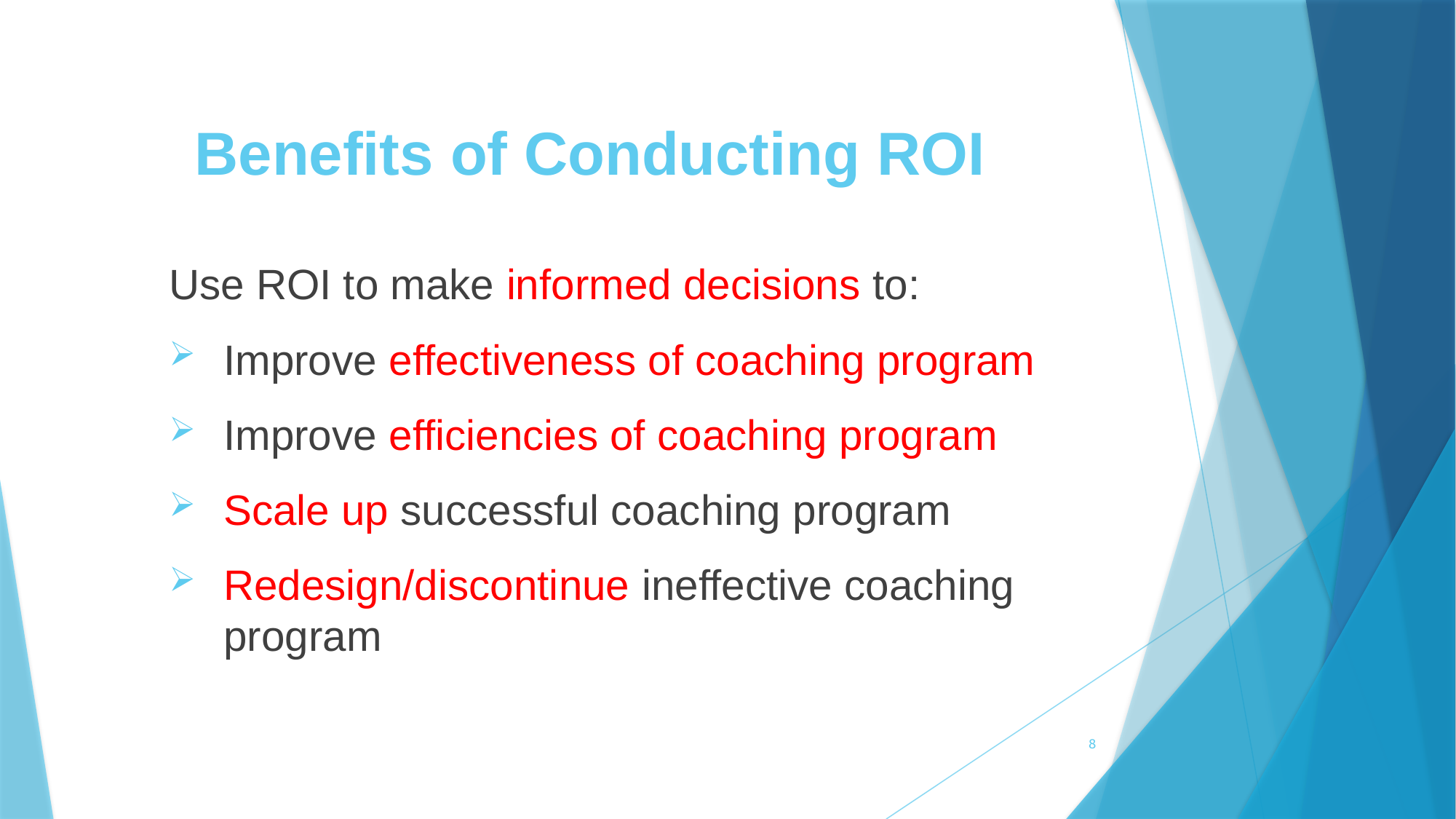

# Benefits of Conducting ROI
Use ROI to make informed decisions to:
Improve effectiveness of coaching program
Improve efficiencies of coaching program
Scale up successful coaching program
Redesign/discontinue ineffective coaching program

8